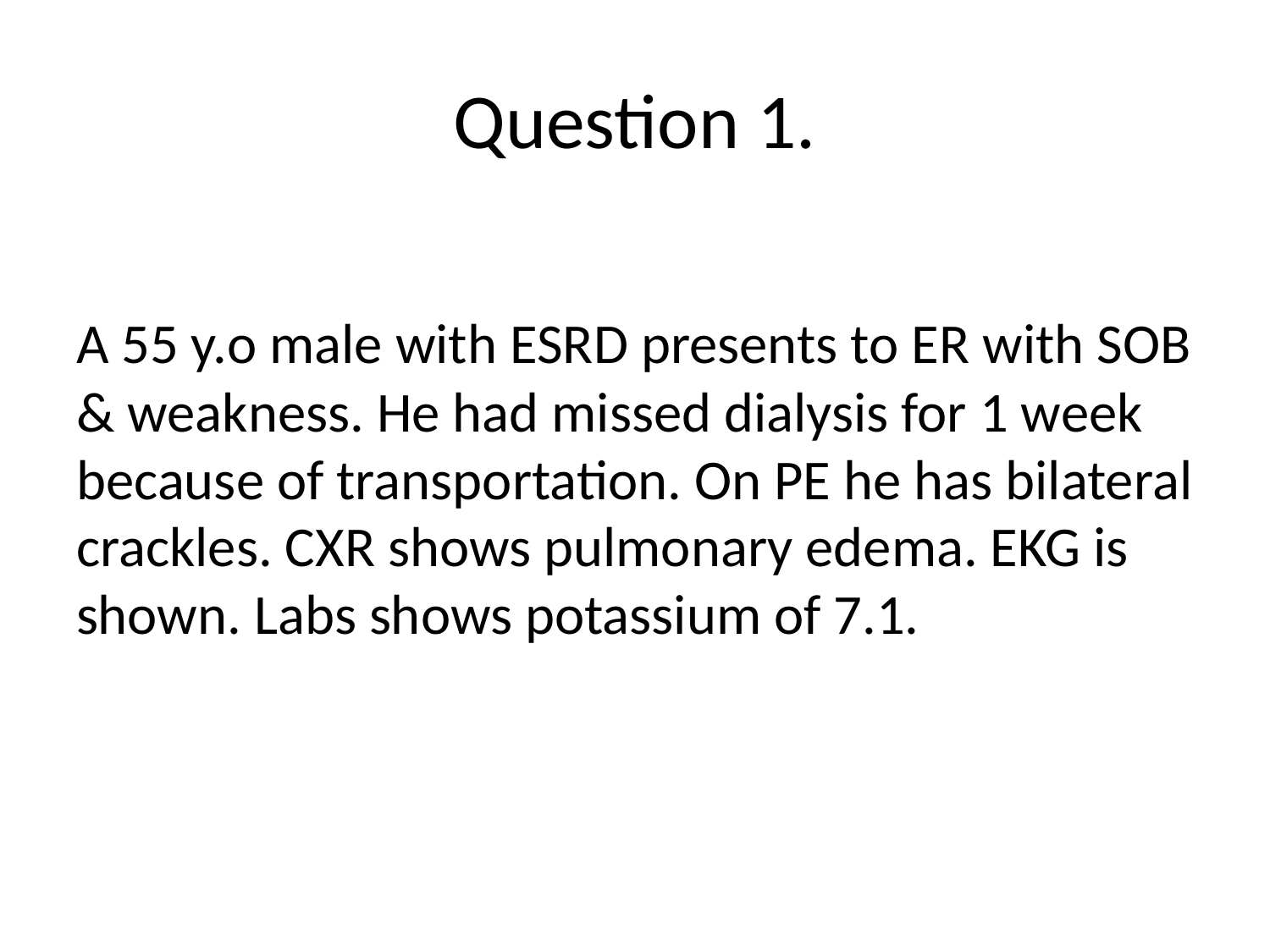

# Question 1.

A 55 y.o male with ESRD presents to ER with SOB & weakness. He had missed dialysis for 1 week because of transportation. On PE he has bilateral crackles. CXR shows pulmonary edema. EKG is shown. Labs shows potassium of 7.1.